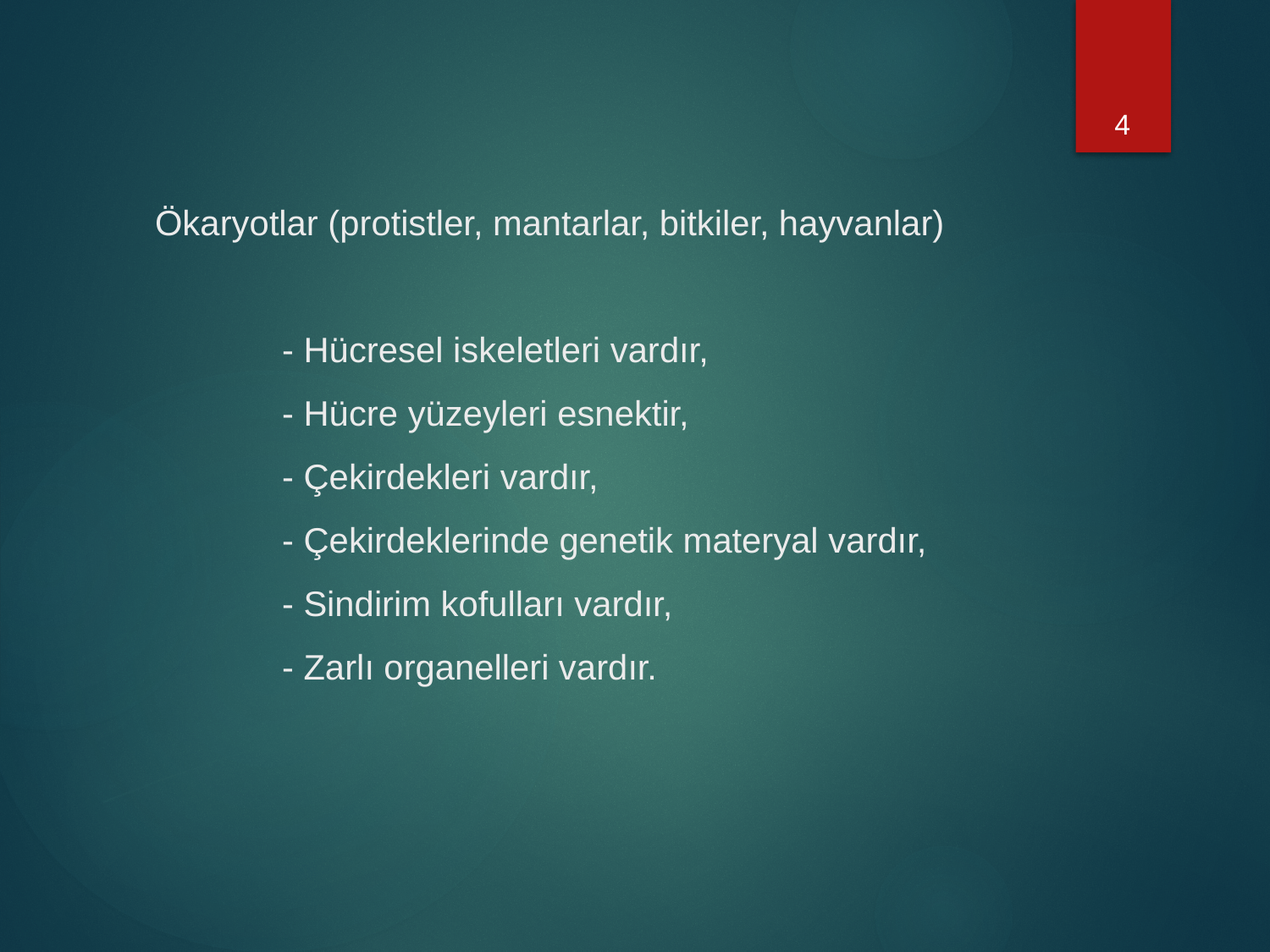

4
# Ökaryotlar (protistler, mantarlar, bitkiler, hayvanlar) - Hücresel iskeletleri vardır, - Hücre yüzeyleri esnektir, - Çekirdekleri vardır, - Çekirdeklerinde genetik materyal vardır, - Sindirim kofulları vardır, - Zarlı organelleri vardır.